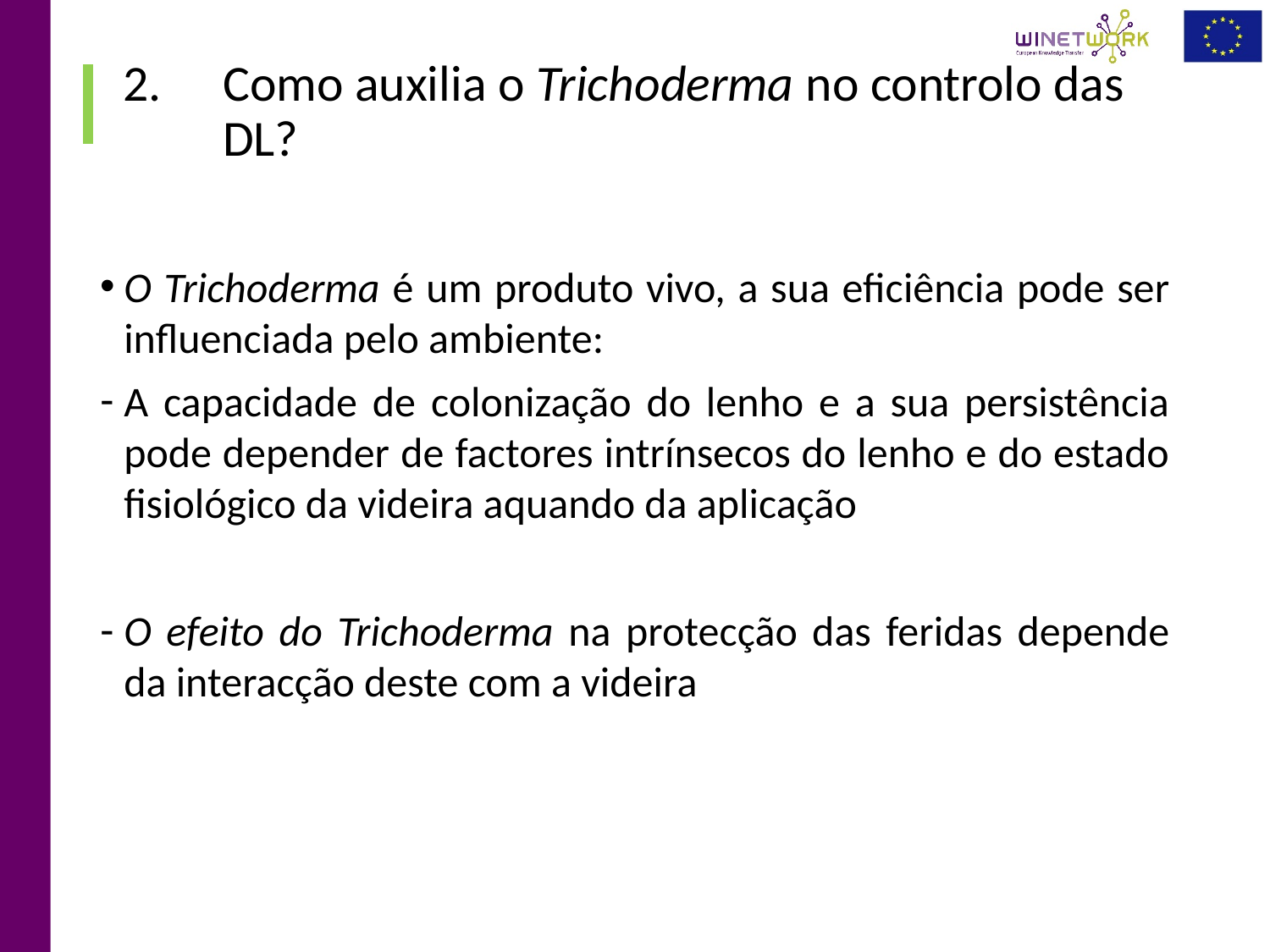

# Como auxilia o Trichoderma no controlo das DL?

O Trichoderma é um produto vivo, a sua eficiência pode ser influenciada pelo ambiente:
A capacidade de colonização do lenho e a sua persistência pode depender de factores intrínsecos do lenho e do estado fisiológico da videira aquando da aplicação

O efeito do Trichoderma na protecção das feridas depende da interacção deste com a videira